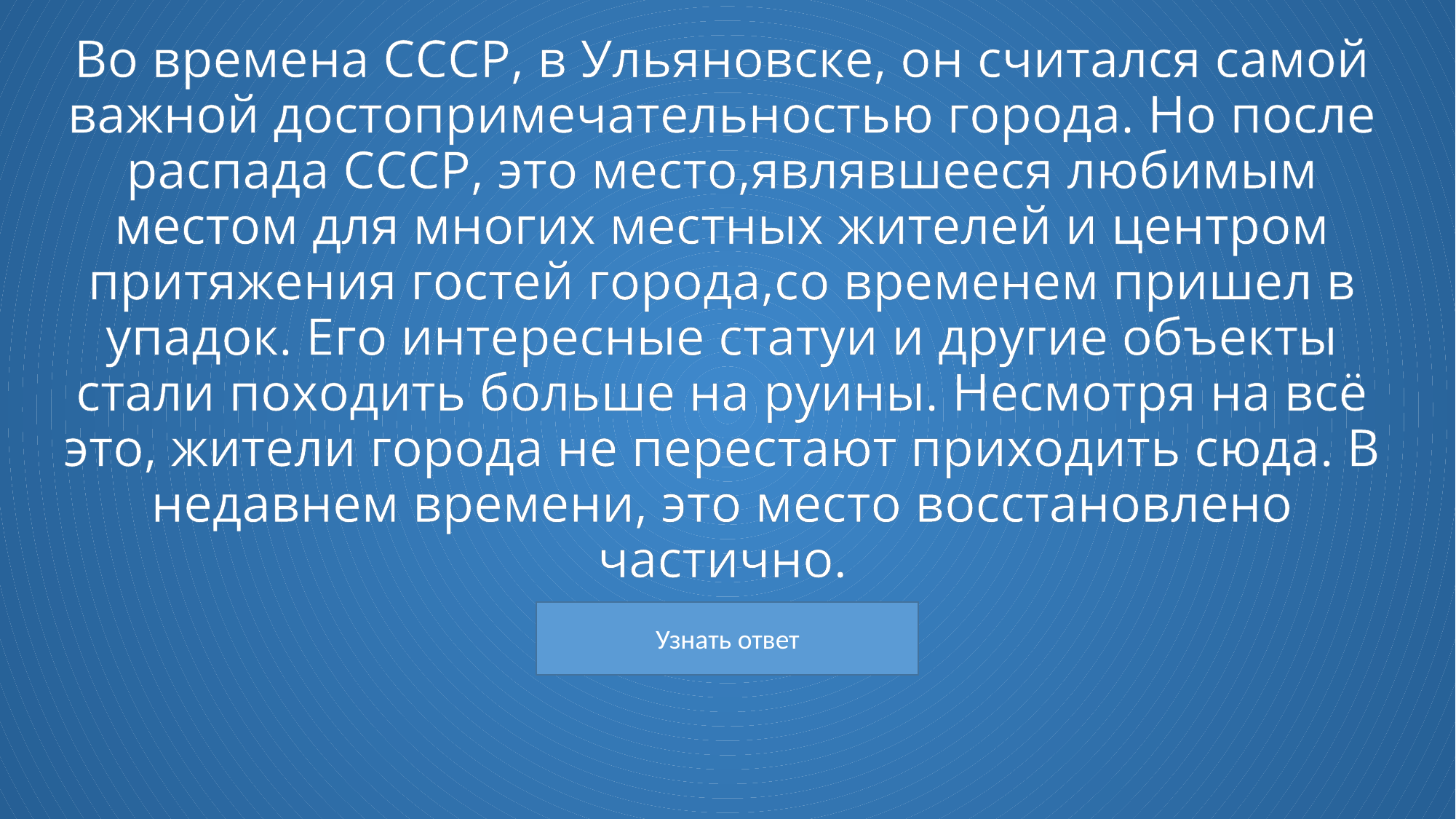

# Во времена СССР, в Ульяновске, он считался самой важной достопримечательностью города. Но после распада СССР, это место,являвшееся любимым местом для многих местных жителей и центром притяжения гостей города,со временем пришел в упадок. Его интересные статуи и другие объекты стали походить больше на руины. Несмотря на всё это, жители города не перестают приходить сюда. В недавнем времени, это место восстановлено частично.